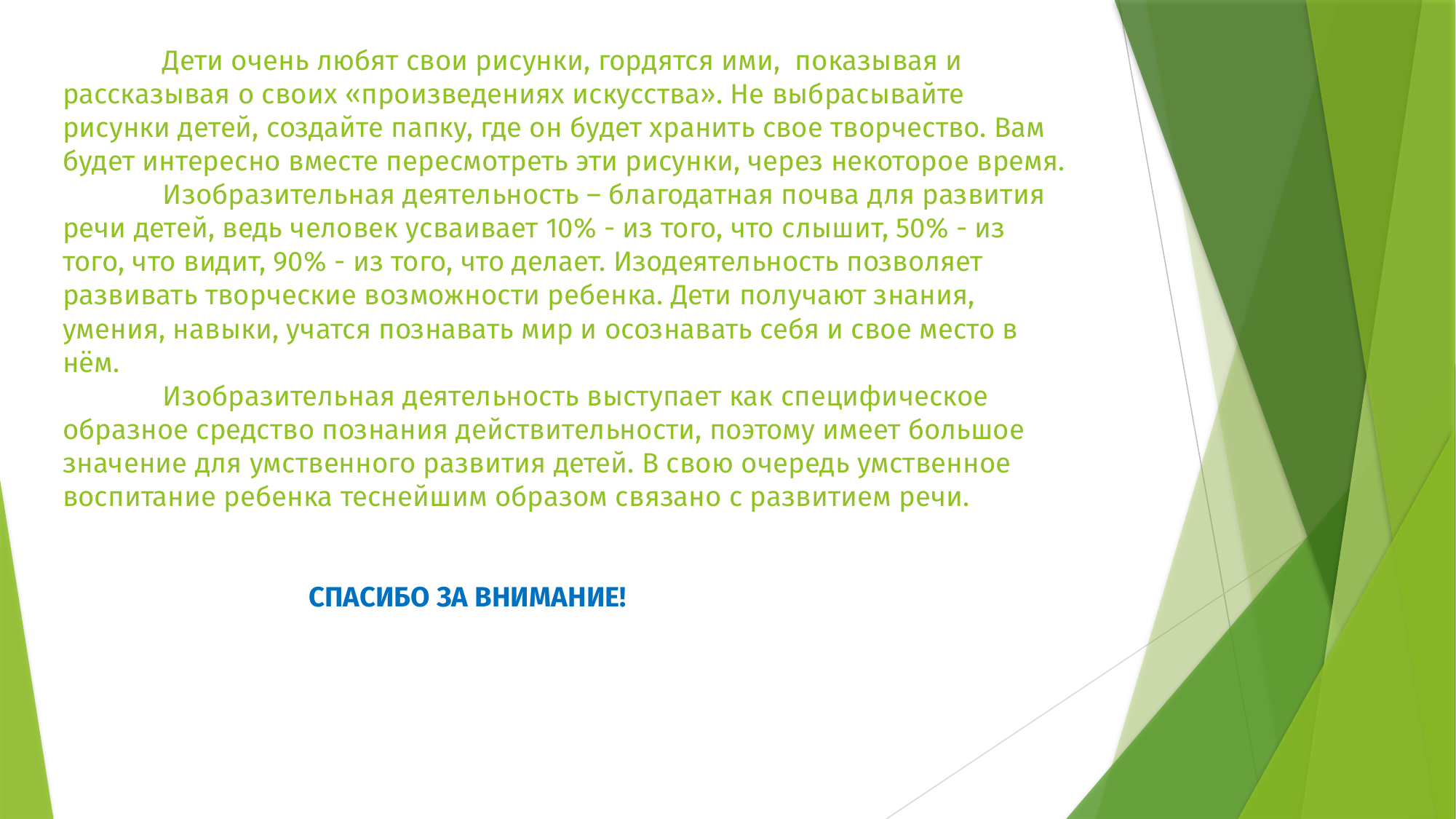

# Дети очень любят свои рисунки, гордятся ими,  показывая и рассказывая о своих «произведениях искусства». Не выбрасывайте рисунки детей, создайте папку, где он будет хранить свое творчество. Вам будет интересно вместе пересмотреть эти рисунки, через некоторое время. Изобразительная деятельность – благодатная почва для развития речи детей, ведь человек усваивает 10% - из того, что слышит, 50% - из того, что видит, 90% - из того, что делает. Изодеятельность позволяет развивать творческие возможности ребенка. Дети получают знания, умения, навыки, учатся познавать мир и осознавать себя и свое место в нём. Изобразительная деятельность выступает как специфическое образное средство познания действительности, поэтому имеет большое значение для умственного развития детей. В свою очередь умственное воспитание ребенка теснейшим образом связано с развитием речи. СПАСИБО ЗА ВНИМАНИЕ!